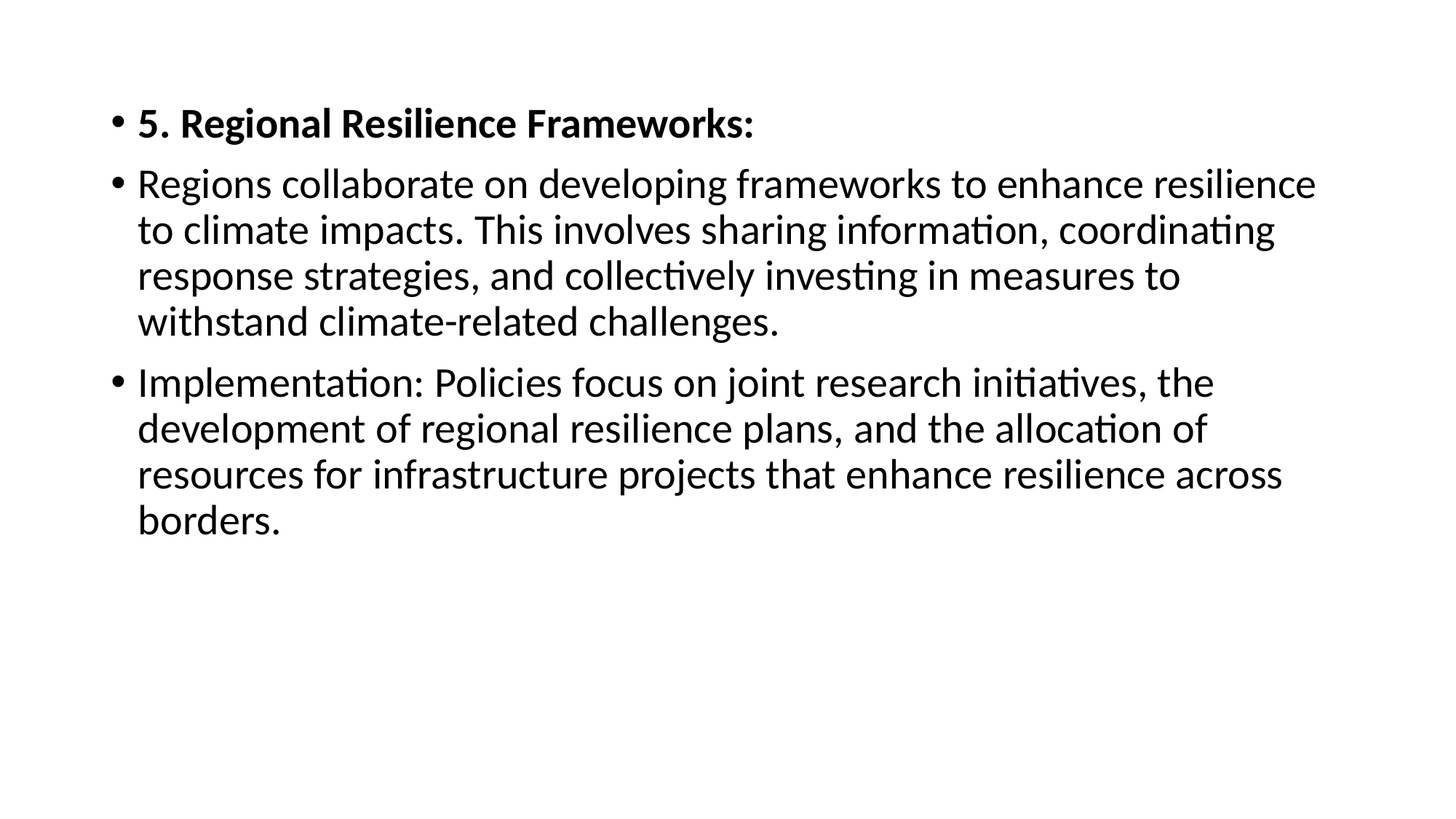

5. Regional Resilience Frameworks:
Regions collaborate on developing frameworks to enhance resilience to climate impacts. This involves sharing information, coordinating response strategies, and collectively investing in measures to withstand climate-related challenges.
Implementation: Policies focus on joint research initiatives, the development of regional resilience plans, and the allocation of resources for infrastructure projects that enhance resilience across borders.